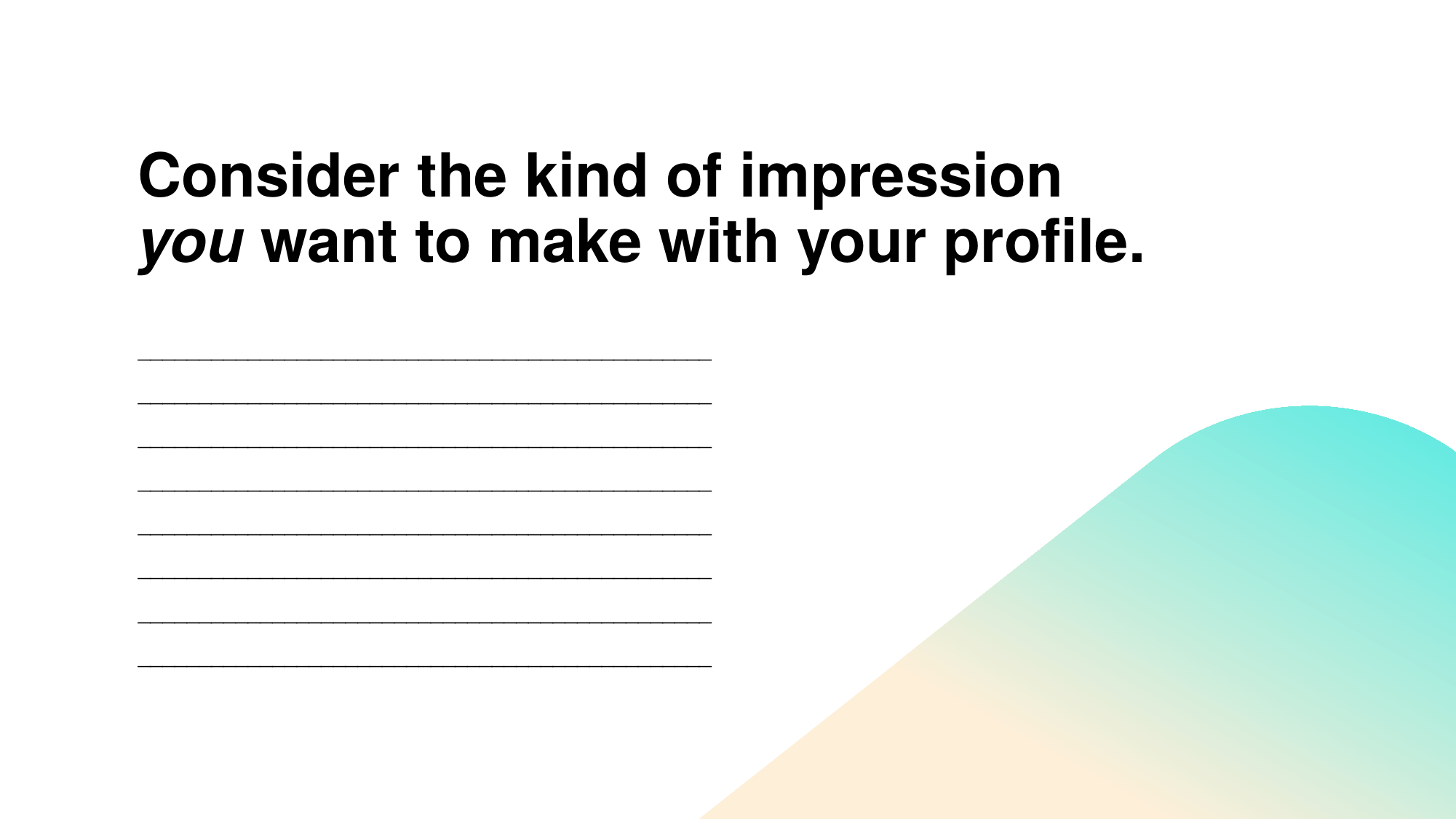

# Consider the kind of impression you want to make with your profile.
_______________________________________________
_______________________________________________
_______________________________________________
_______________________________________________
_______________________________________________
_______________________________________________
_______________________________________________
_______________________________________________